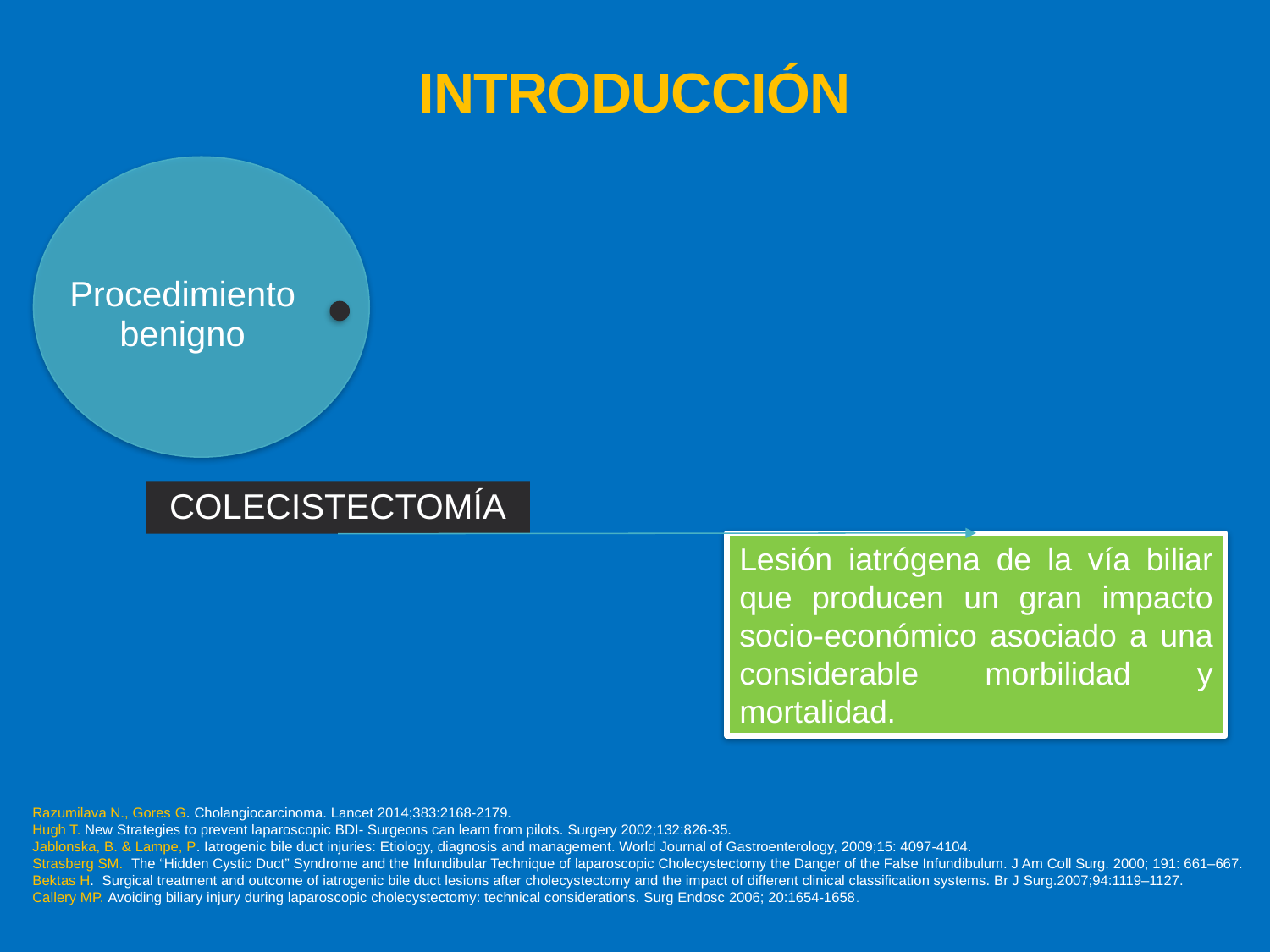

# INTRODUCCIÓN

Procedimiento benigno

COLECISTECTOMÍA
Lesión iatrógena de la vía biliar que producen un gran impacto socio-económico asociado a una considerable morbilidad y mortalidad.
Razumilava N., Gores G. Cholangiocarcinoma. Lancet 2014;383:2168-2179.
Hugh T. New Strategies to prevent laparoscopic BDI- Surgeons can learn from pilots. Surgery 2002;132:826-35.
Jablonska, B. & Lampe, P. Iatrogenic bile duct injuries: Etiology, diagnosis and management. World Journal of Gastroenterology, 2009;15: 4097-4104.
Strasberg SM.  The “Hidden Cystic Duct” Syndrome and the Infundibular Technique of laparoscopic Cholecystectomy the Danger of the False Infundibulum. J Am Coll Surg. 2000; 191: 661–667.
Bektas H.  Surgical treatment and outcome of iatrogenic bile duct lesions after cholecystectomy and the impact of different clinical classification systems. Br J Surg.2007;94:1119–1127.
Callery MP. Avoiding biliary injury during laparoscopic cholecystectomy: technical considerations. Surg Endosc 2006; 20:1654-1658.